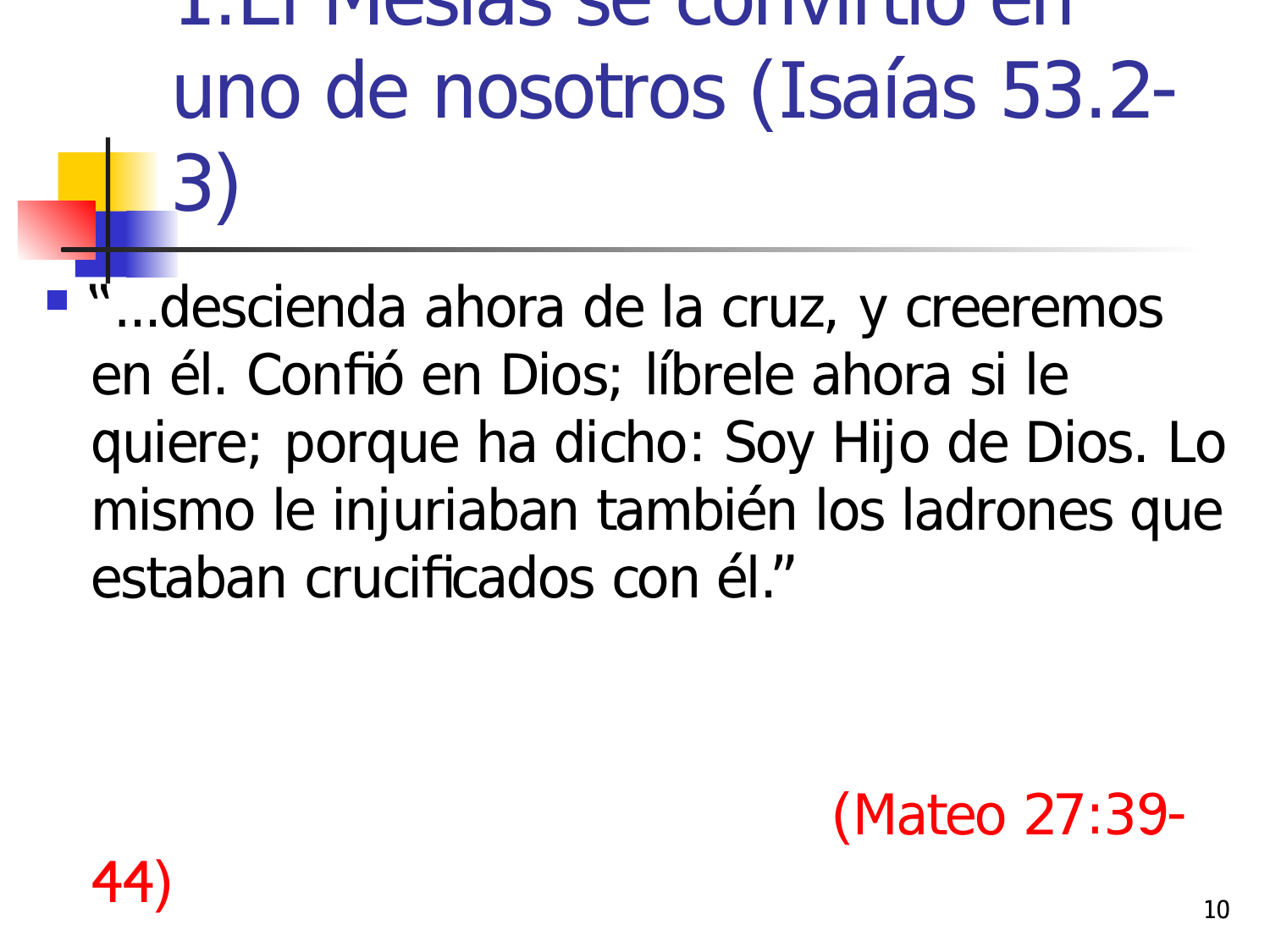

# 1.El Mesías se convirtió en uno de nosotros (Isaías 53.2-3)
“…descienda ahora de la cruz, y creeremos en él. Confió en Dios; líbrele ahora si le quiere; porque ha dicho: Soy Hijo de Dios. Lo mismo le injuriaban también los ladrones que estaban crucificados con él.”

 						      (Mateo 27:39-44)
10